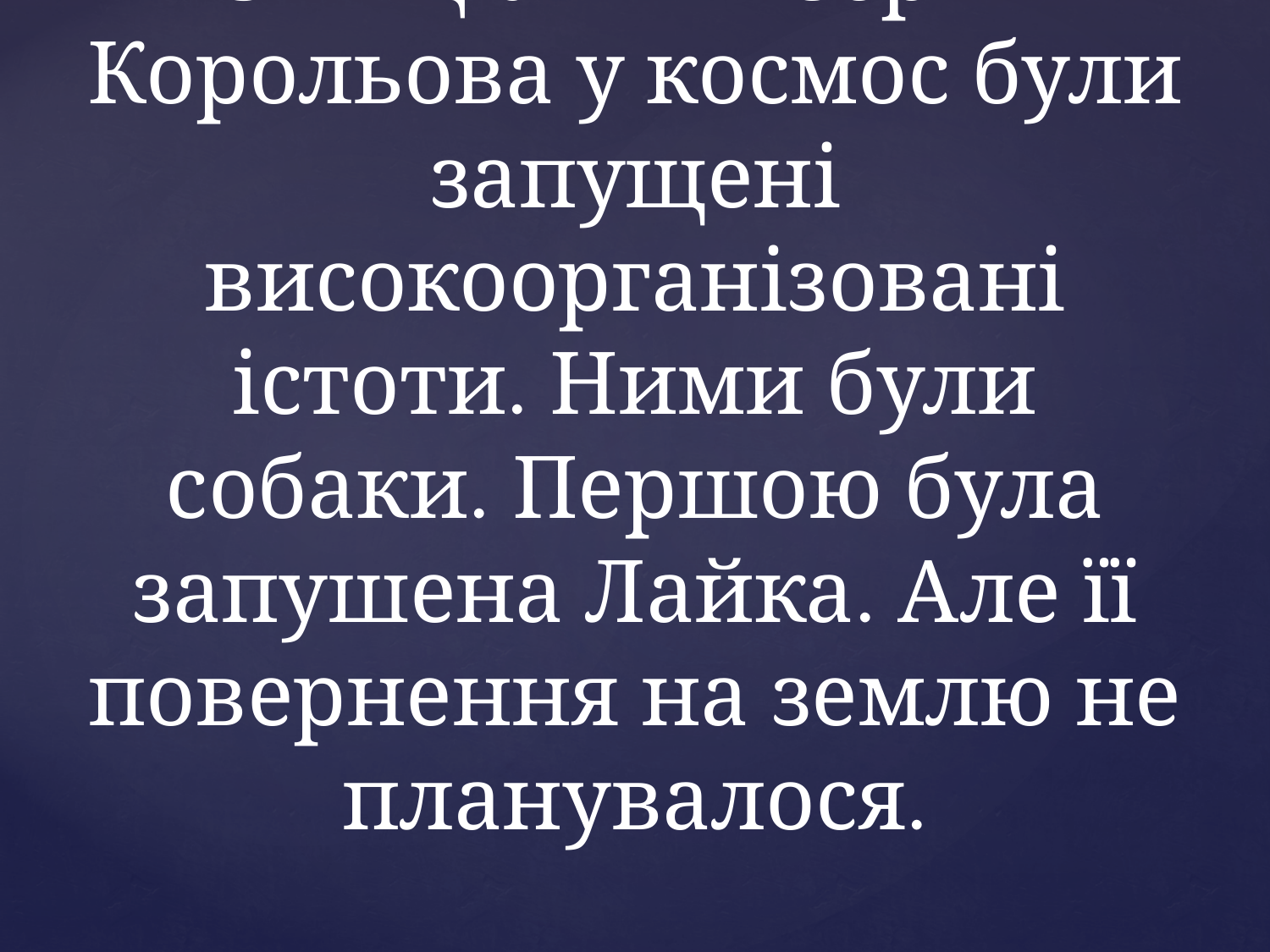

# З ініціативи Сергія Корольова у космос були запущені високоорганізовані істоти. Ними були собаки. Першою була запушена Лайка. Але її повернення на землю не планувалося.